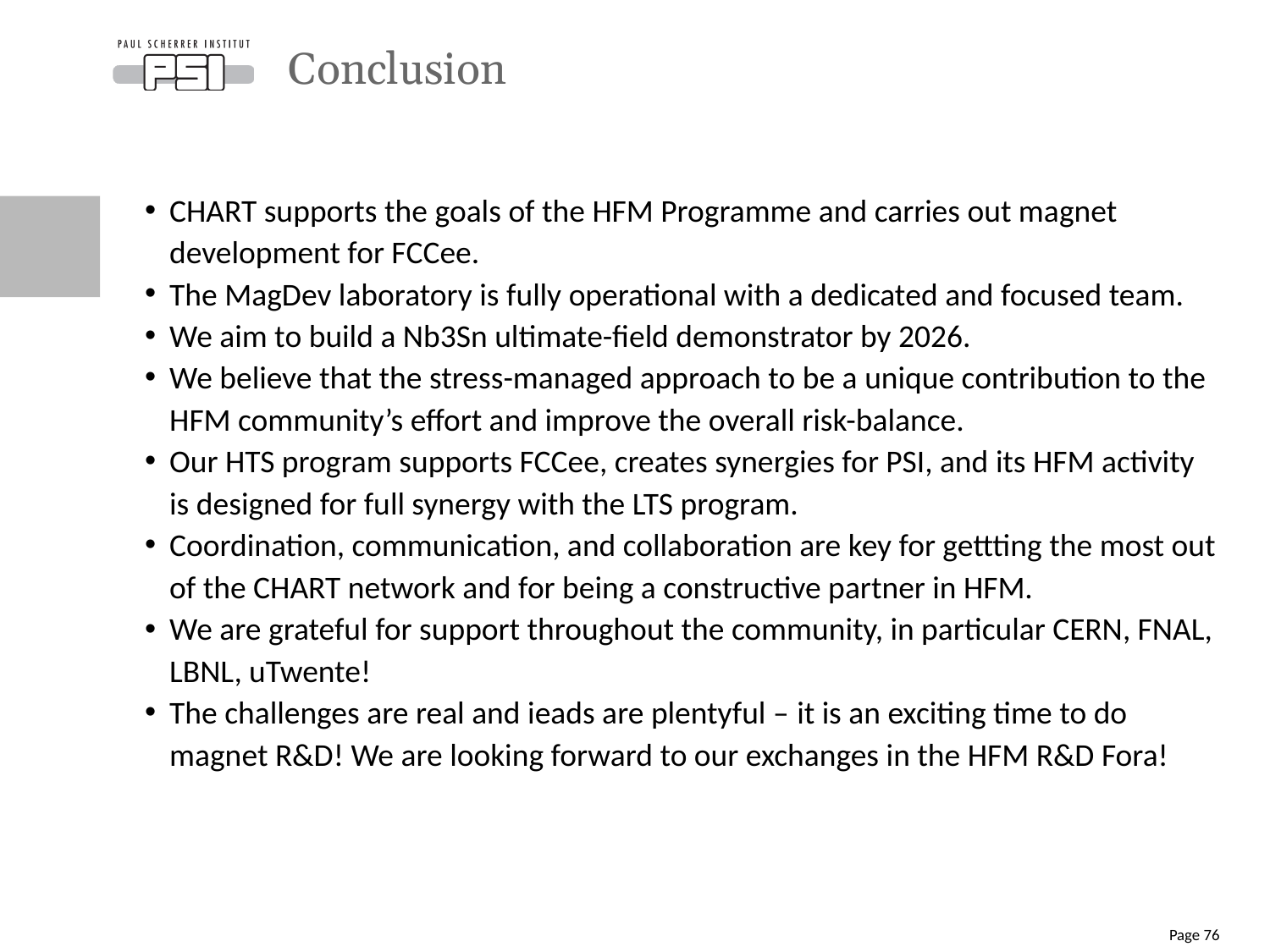

# Conclusion
CHART supports the goals of the HFM Programme and carries out magnet development for FCCee.
The MagDev laboratory is fully operational with a dedicated and focused team.
We aim to build a Nb3Sn ultimate-field demonstrator by 2026.
We believe that the stress-managed approach to be a unique contribution to the HFM community’s effort and improve the overall risk-balance.
Our HTS program supports FCCee, creates synergies for PSI, and its HFM activity is designed for full synergy with the LTS program.
Coordination, communication, and collaboration are key for gettting the most out of the CHART network and for being a constructive partner in HFM.
We are grateful for support throughout the community, in particular CERN, FNAL, LBNL, uTwente!
The challenges are real and ieads are plentyful – it is an exciting time to do magnet R&D! We are looking forward to our exchanges in the HFM R&D Fora!

Page 76